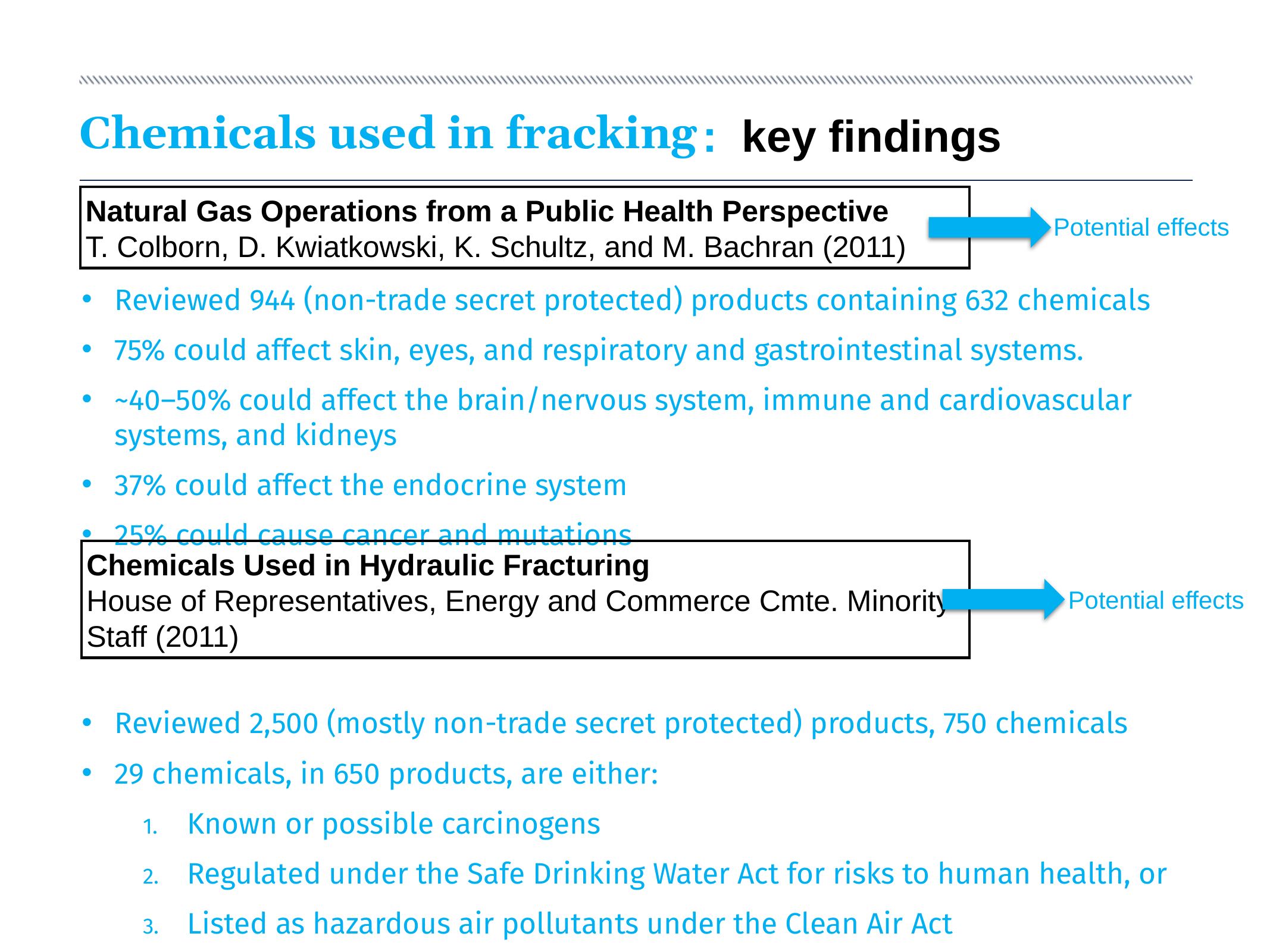

# Chemicals used in fracking
:  key findings
Natural Gas Operations from a Public Health Perspective
T. Colborn, D. Kwiatkowski, K. Schultz, and M. Bachran (2011)

Reviewed 944 (non-trade secret protected) products containing 632 chemicals
75% could affect skin, eyes, and respiratory and gastrointestinal systems.
~40–50% could affect the brain/nervous system, immune and cardiovascular systems, and kidneys
37% could affect the endocrine system
25% could cause cancer and mutations

Reviewed 2,500 (mostly non-trade secret protected) products, 750 chemicals
29 chemicals, in 650 products, are either:
Known or possible carcinogens
Regulated under the Safe Drinking Water Act for risks to human health, or
Listed as hazardous air pollutants under the Clean Air Act

Potential effects

Chemicals Used in Hydraulic Fracturing
House of Representatives, Energy and Commerce Cmte. Minority Staff (2011)

Potential effects